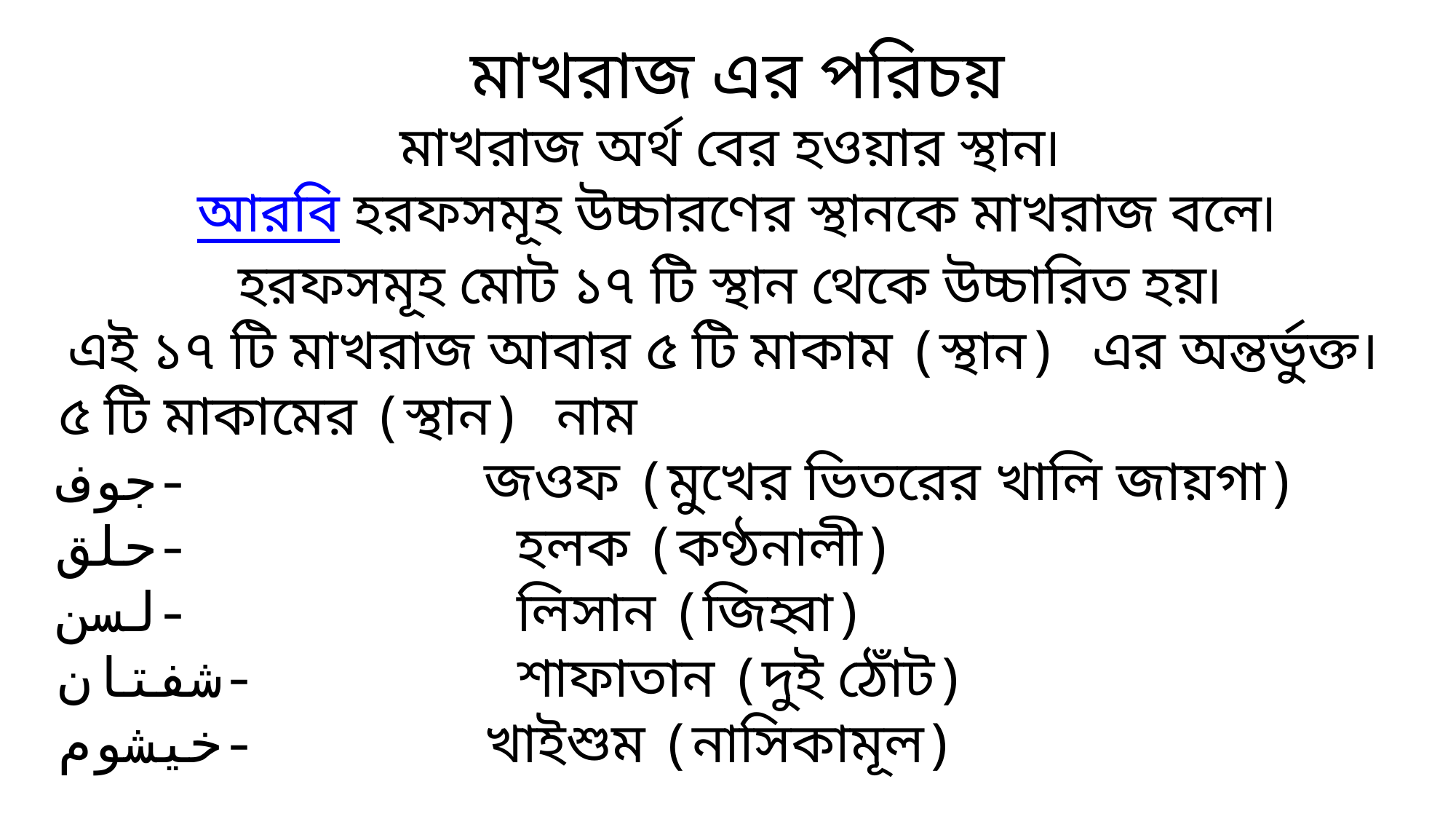

মাখরাজ এর পরিচয়
মাখরাজ অর্থ বের হওয়ার স্থান৷
 আরবি হরফসমূহ উচ্চারণের স্থানকে মাখরাজ বলে৷
 হরফসমূহ মোট ১৭ টি স্থান থেকে উচ্চারিত হয়৷
এই ১৭ টি মাখরাজ আবার ৫ টি মাকাম (স্থান) এর অন্তর্ভুক্ত।
৫ টি মাকামের (স্থান) নাম
جوف-         জওফ (মুখের ভিতরের খালি জায়গা)
حلق-          হলক (কণ্ঠনালী)
لسن-          লিসান (জিহ্বা)
شفتان-        শাফাতান (দুই ঠোঁট)
خيشوم-       খাইশুম (নাসিকামূল)